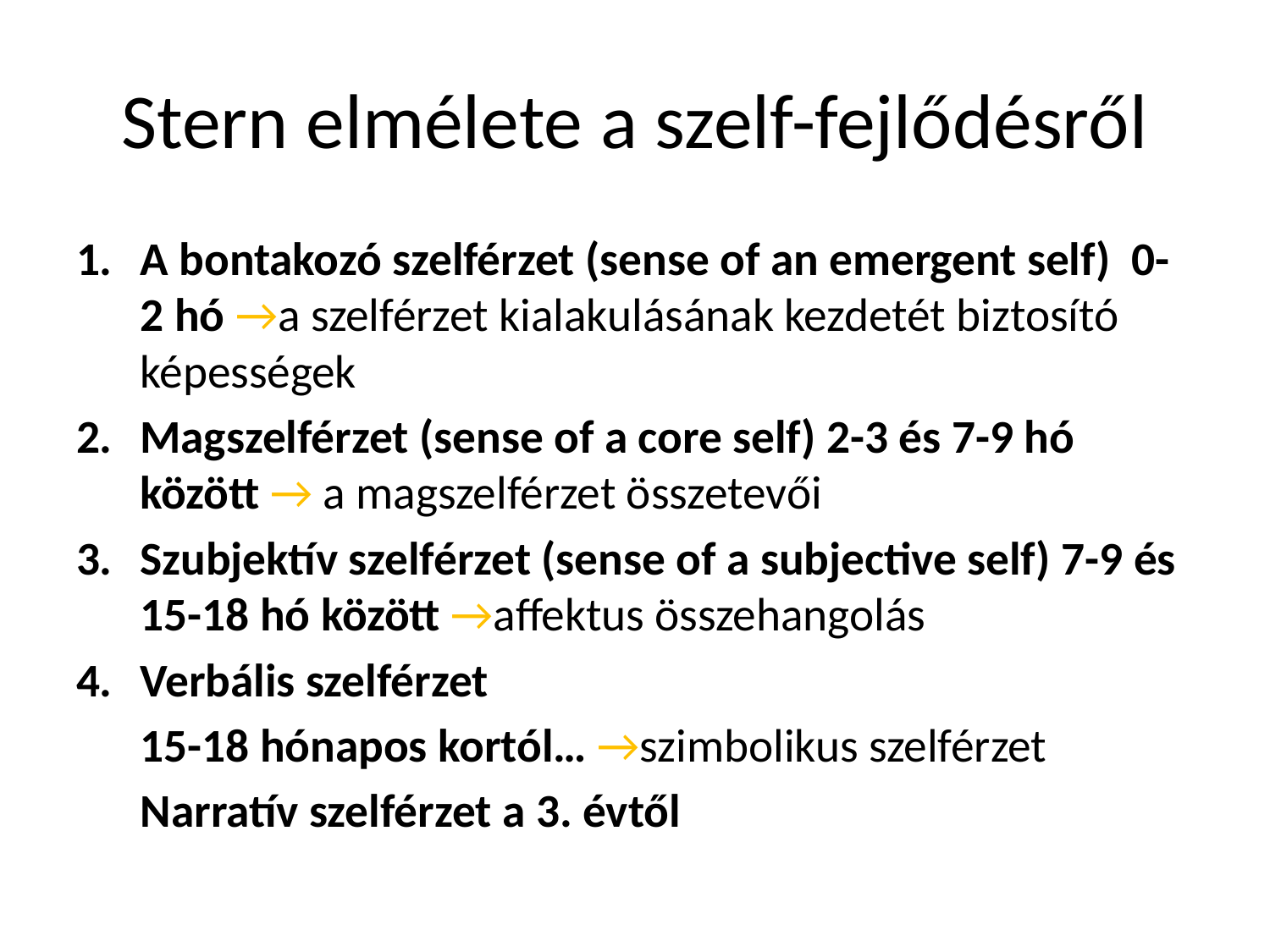

# Stern elmélete a szelf-fejlődésről
A bontakozó szelférzet (sense of an emergent self)  0-2 hó →a szelférzet kialakulásának kezdetét biztosító képességek
Magszelférzet (sense of a core self) 2-3 és 7-9 hó között → a magszelférzet összetevői
Szubjektív szelférzet (sense of a subjective self) 7-9 és 15-18 hó között →affektus összehangolás
Verbális szelférzet
	15-18 hónapos kortól… →szimbolikus szelférzet
	Narratív szelférzet a 3. évtől